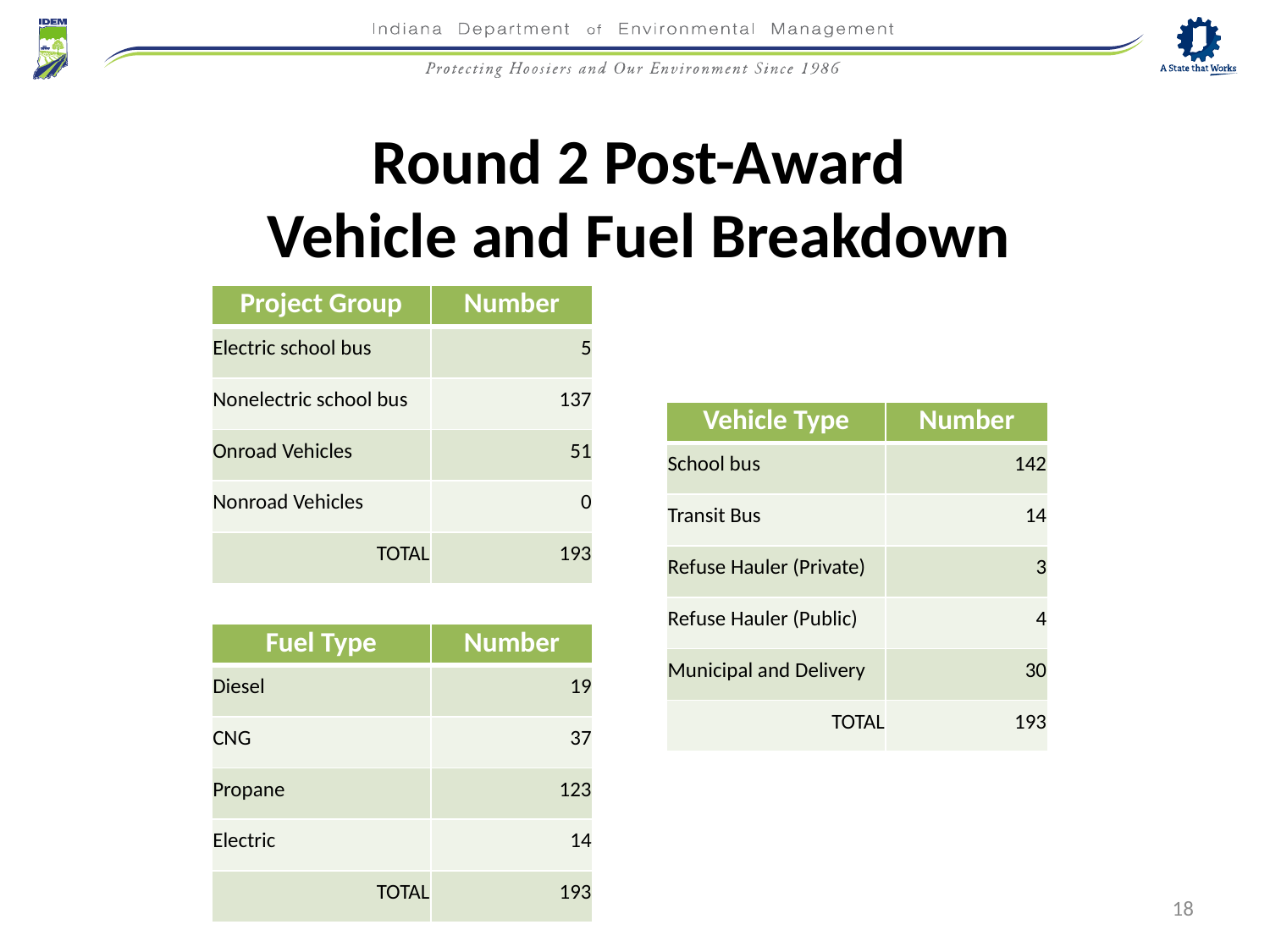

Round 2 Post-Award
Vehicle and Fuel Breakdown
| Project Group | Number |
| --- | --- |
| Electric school bus | 5 |
| Nonelectric school bus | 137 |
| Onroad Vehicles | 51 |
| Nonroad Vehicles | 0 |
| TOTAL | 193 |
| Vehicle Type | Number |
| --- | --- |
| School bus | 142 |
| Transit Bus | 14 |
| Refuse Hauler (Private) | 3 |
| Refuse Hauler (Public) | 4 |
| Municipal and Delivery | 30 |
| TOTAL | 193 |
| Fuel Type | Number |
| --- | --- |
| Diesel | 19 |
| CNG | 37 |
| Propane | 123 |
| Electric | 14 |
| TOTAL | 193 |
18